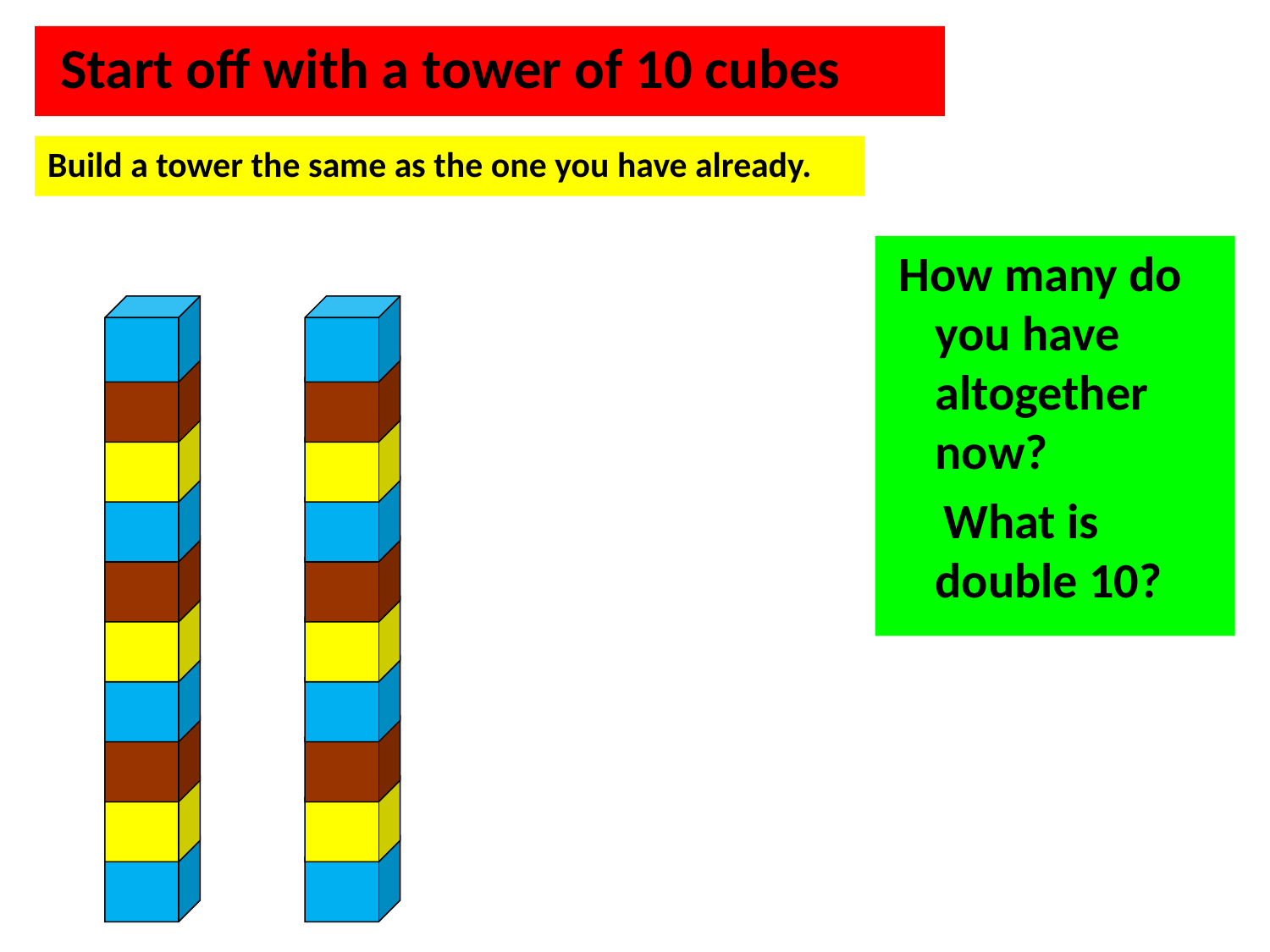

Start off with a tower of 10 cubes
Build a tower the same as the one you have already.
 How many do you have altogether now?
     What is double 10?